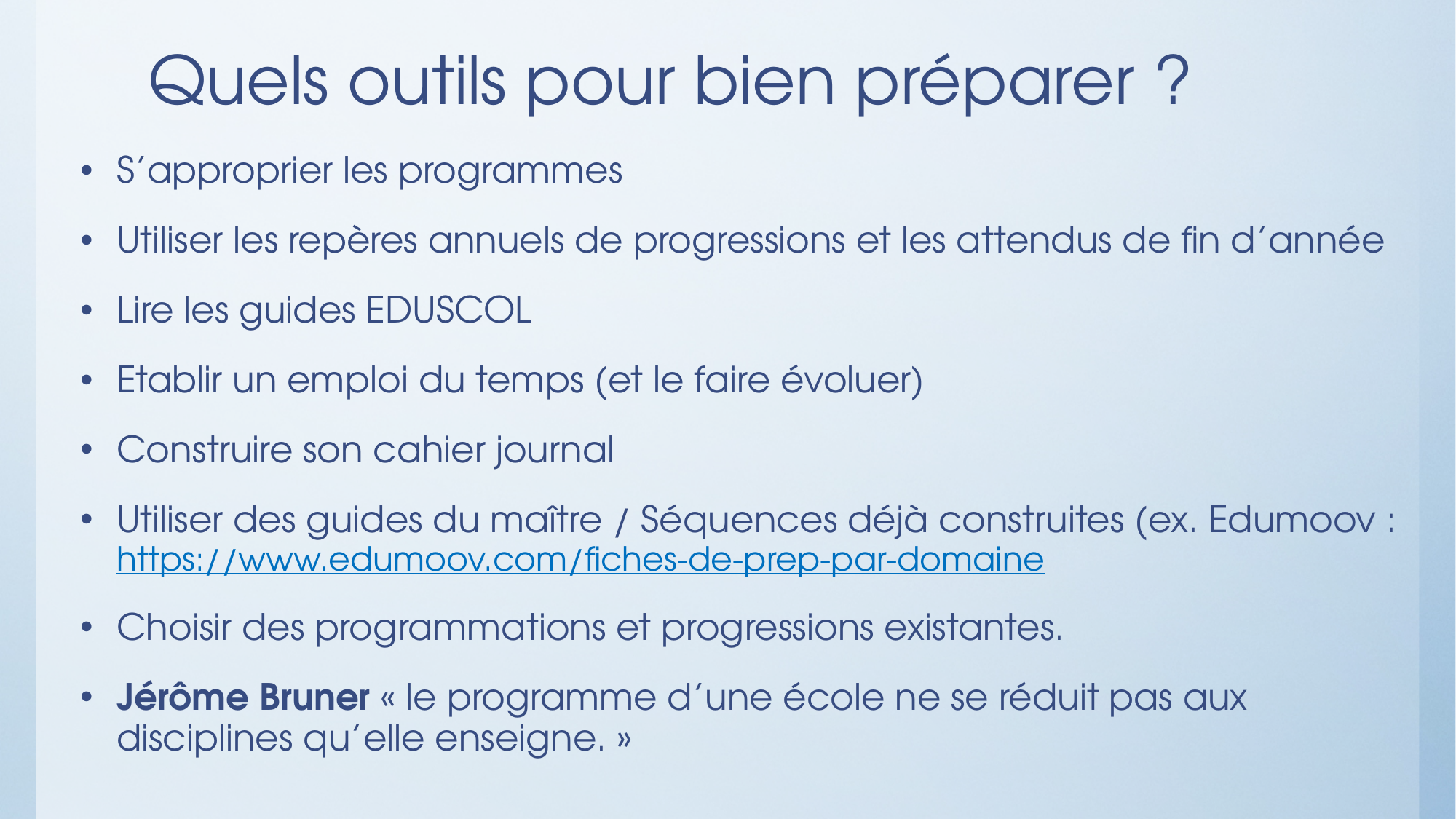

# Quels outils pour bien préparer ?
S’approprier les programmes
Utiliser les repères annuels de progressions et les attendus de fin d’année
Lire les guides EDUSCOL
Etablir un emploi du temps (et le faire évoluer)
Construire son cahier journal
Utiliser des guides du maître / Séquences déjà construites (ex. Edumoov : https://www.edumoov.com/fiches-de-prep-par-domaine
Choisir des programmations et progressions existantes.
Jérôme Bruner « le programme d’une école ne se réduit pas aux disciplines qu’elle enseigne. »